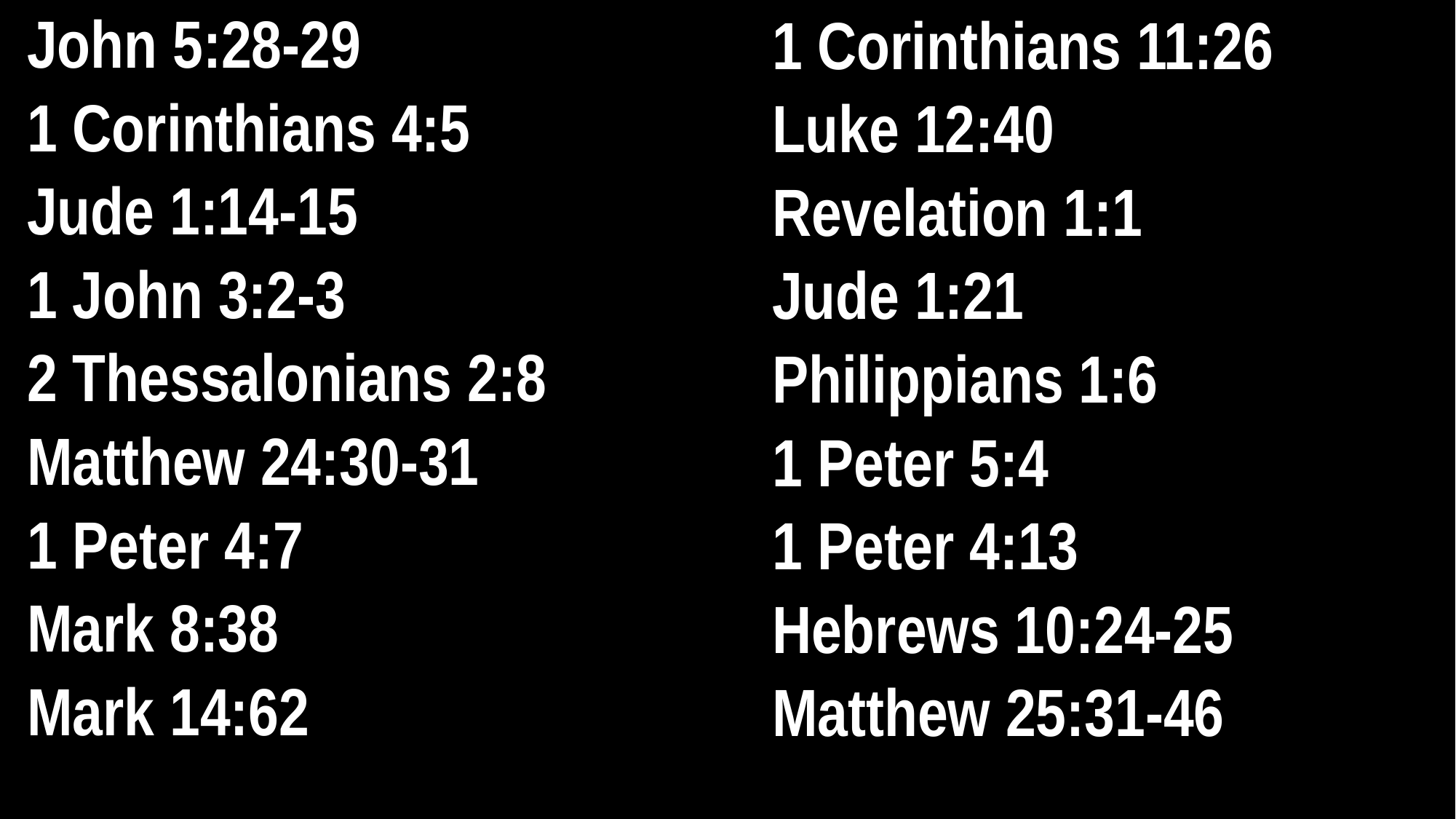

John 5:28-29
1 Corinthians 4:5
Jude 1:14-15
1 John 3:2-3
2 Thessalonians 2:8
Matthew 24:30-31
1 Peter 4:7
Mark 8:38
Mark 14:62
1 Corinthians 11:26
Luke 12:40
Revelation 1:1
Jude 1:21
Philippians 1:6
1 Peter 5:4
1 Peter 4:13
Hebrews 10:24-25
Matthew 25:31-46